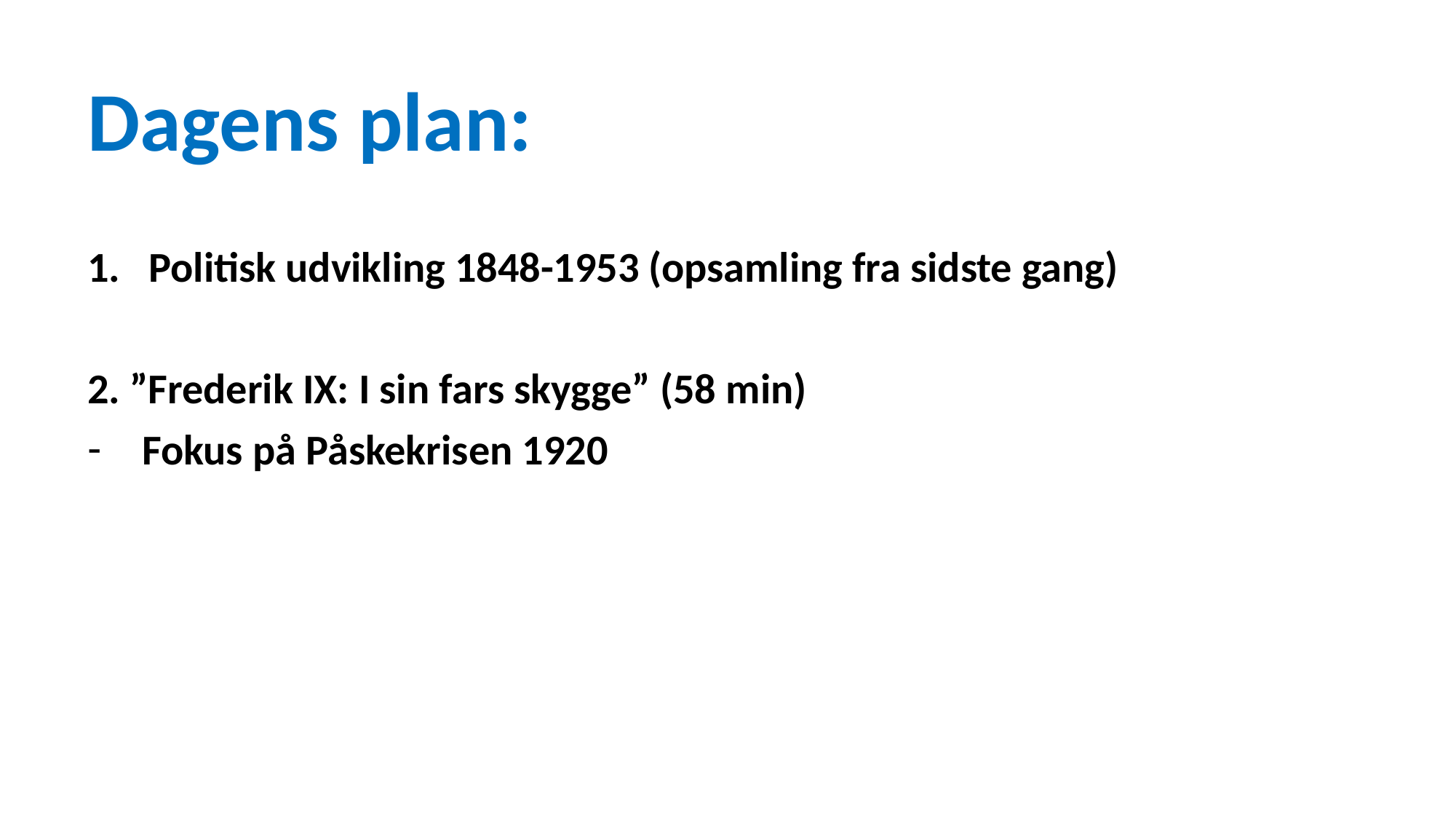

Dagens plan:

Politisk udvikling 1848-1953 (opsamling fra sidste gang)

2. ”Frederik IX: I sin fars skygge” (58 min)
Fokus på Påskekrisen 1920